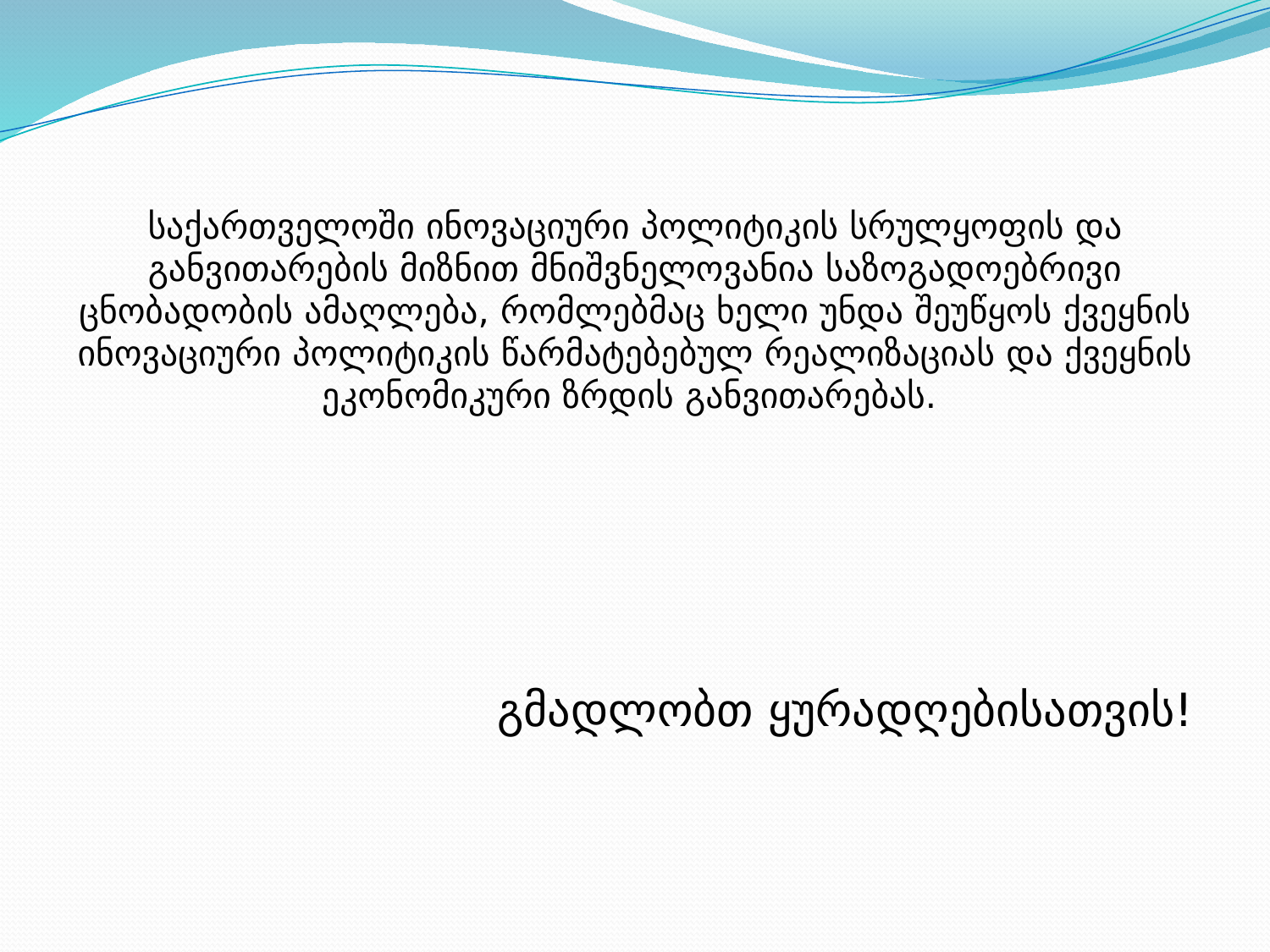

საქართველოში ინოვაციური პოლიტიკის სრულყოფის და განვითარების მიზნით მნიშვნელოვანია საზოგადოებრივი ცნობადობის ამაღლება, რომლებმაც ხელი უნდა შეუწყოს ქვეყნის ინოვაციური პოლიტიკის წარმატებებულ რეალიზაციას და ქვეყნის ეკონომიკური ზრდის განვითარებას.

გმადლობთ ყურადღებისათვის!